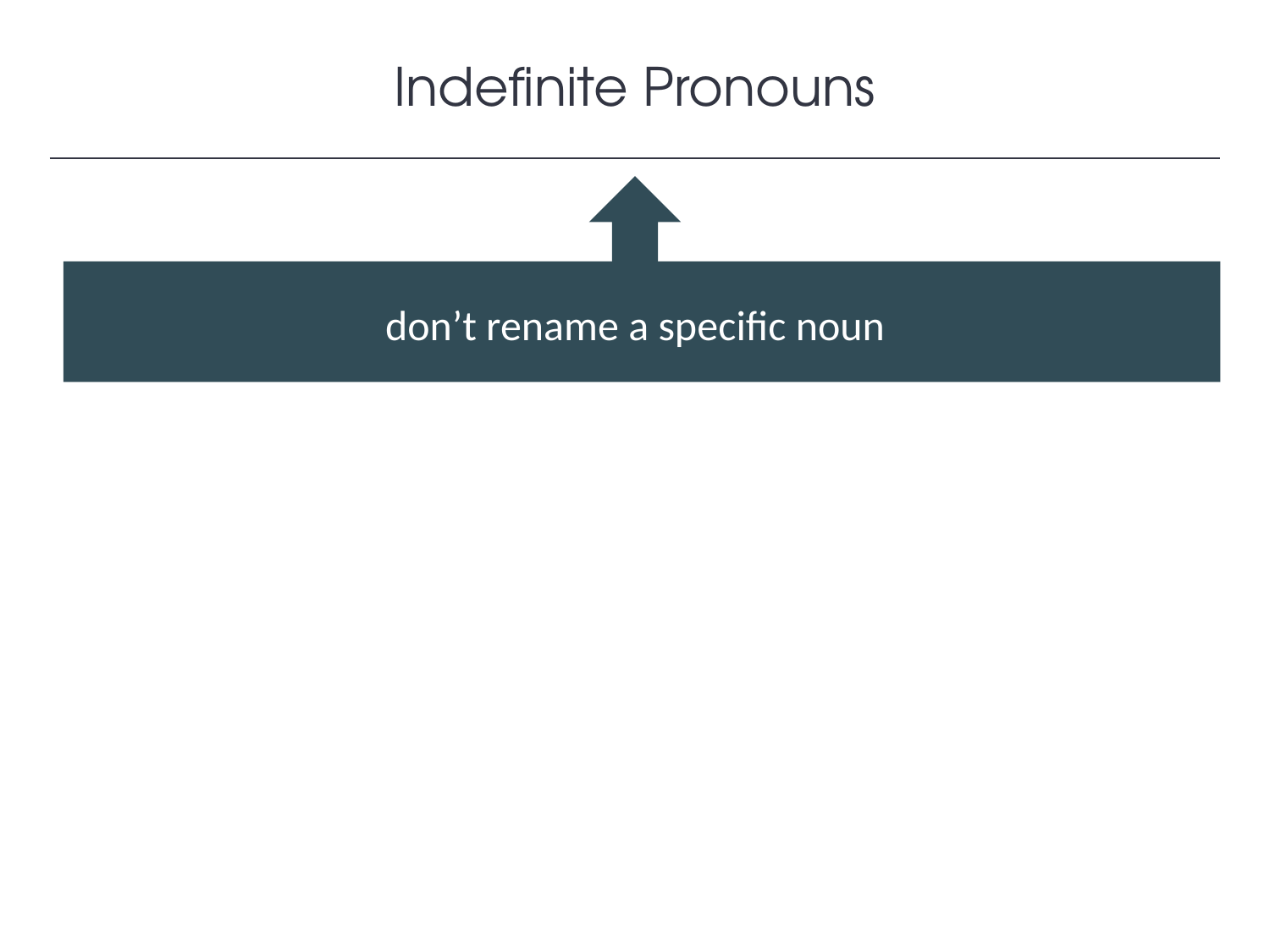

Indefinite Pronouns
HAWKES LEARNING

don’t rename a specific noun